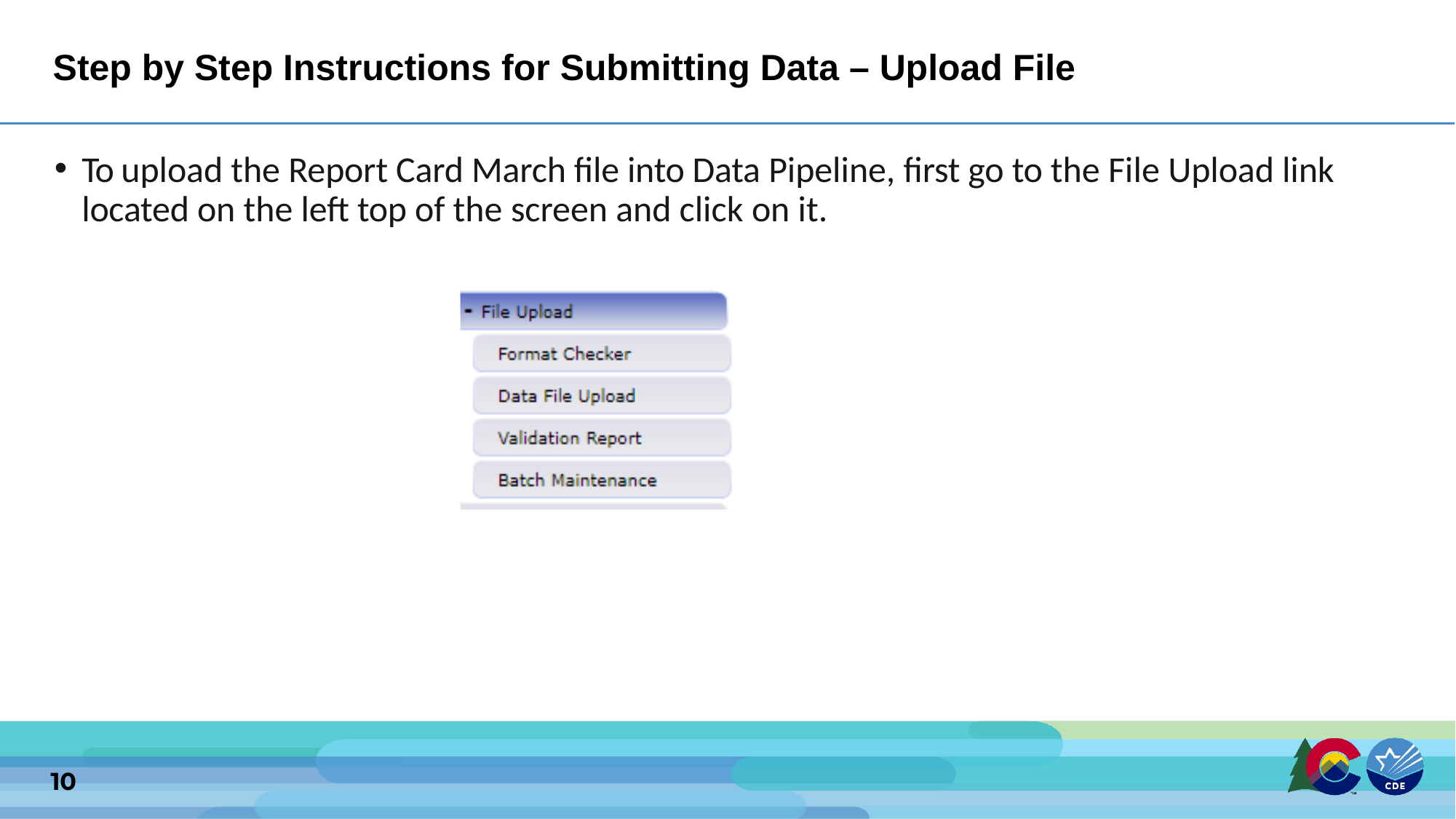

# Step by Step Instructions for Submitting Data – Upload File
To upload the Report Card March file into Data Pipeline, first go to the File Upload link located on the left top of the screen and click on it.

10